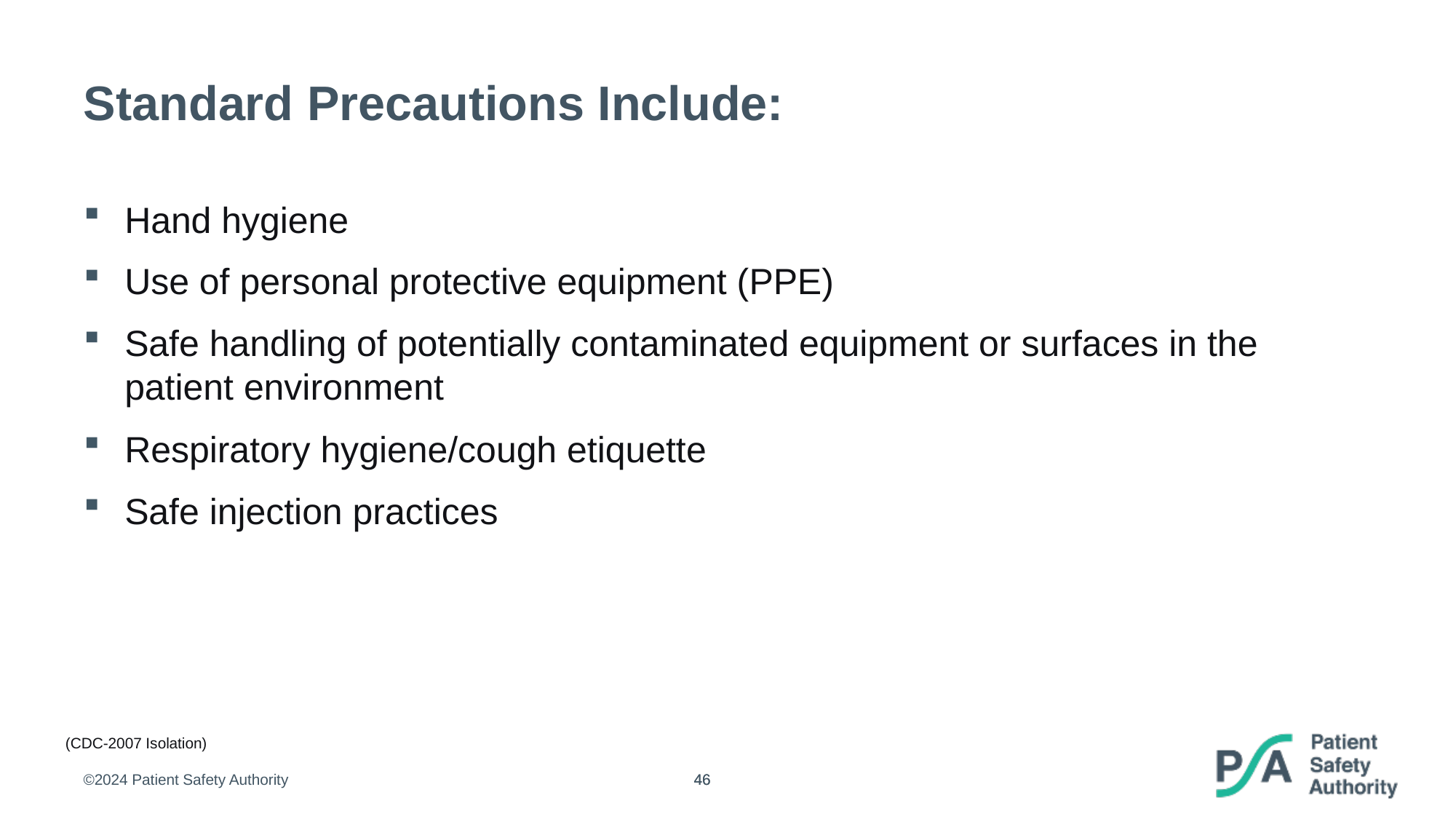

# Standard Precautions Include:
Hand hygiene
Use of personal protective equipment (PPE)
Safe handling of potentially contaminated equipment or surfaces in the patient environment
Respiratory hygiene/cough etiquette
Safe injection practices
(CDC-2007 Isolation)